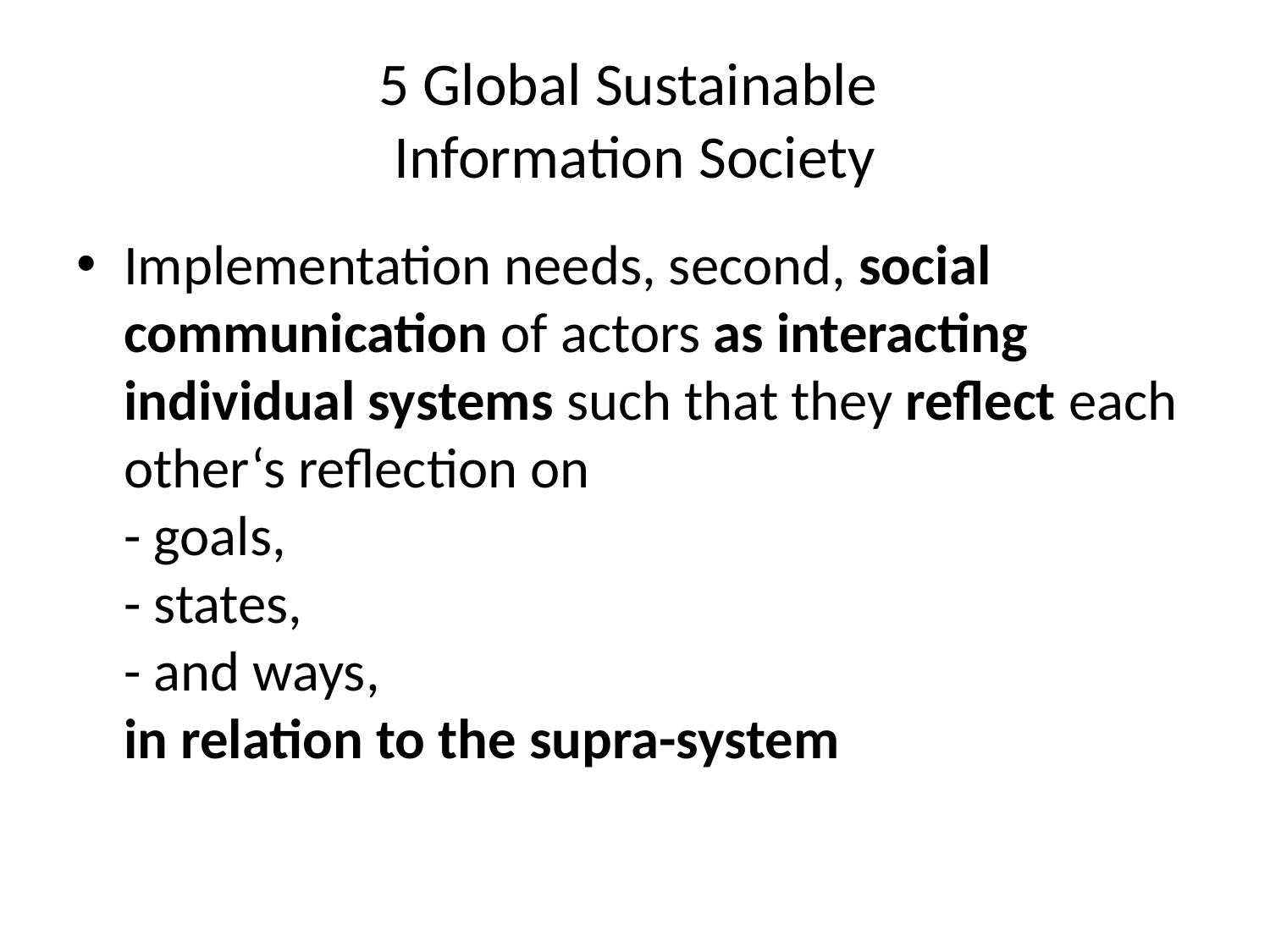

# 5 Global Sustainable Information Society
Implementation needs, second, social communication of actors as interacting individual systems such that they reflect each other‘s reflection on
- goals,
- states,
- and ways,
in relation to the supra-system